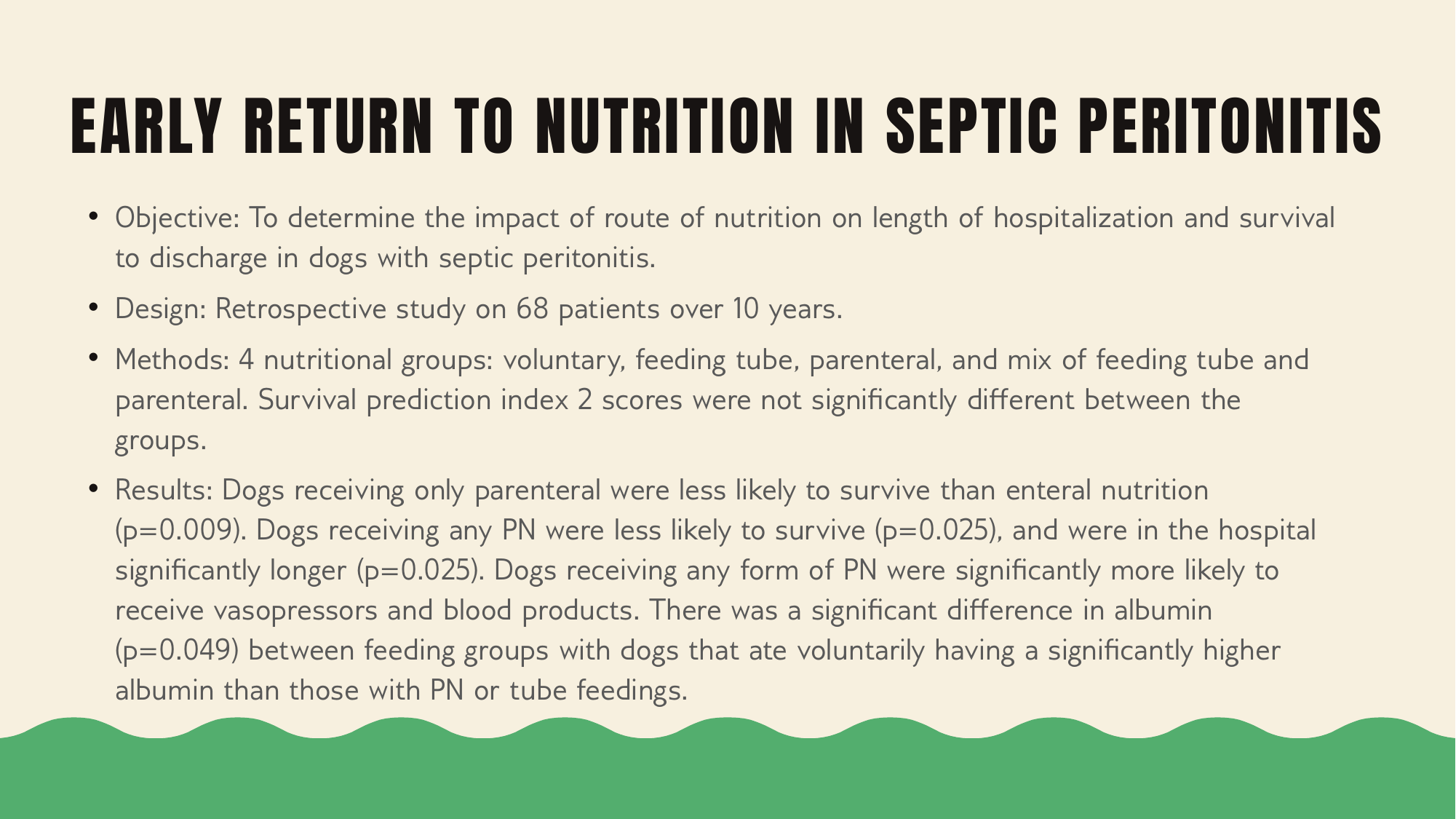

# EARLY return to nutrition in septic peritonitis
Objective: To determine the impact of route of nutrition on length of hospitalization and survival to discharge in dogs with septic peritonitis.
Design: Retrospective study on 68 patients over 10 years.
Methods: 4 nutritional groups: voluntary, feeding tube, parenteral, and mix of feeding tube and parenteral. Survival prediction index 2 scores were not significantly different between the groups.
Results: Dogs receiving only parenteral were less likely to survive than enteral nutrition (p=0.009). Dogs receiving any PN were less likely to survive (p=0.025), and were in the hospital significantly longer (p=0.025). Dogs receiving any form of PN were significantly more likely to receive vasopressors and blood products. There was a significant difference in albumin (p=0.049) between feeding groups with dogs that ate voluntarily having a significantly higher albumin than those with PN or tube feedings.